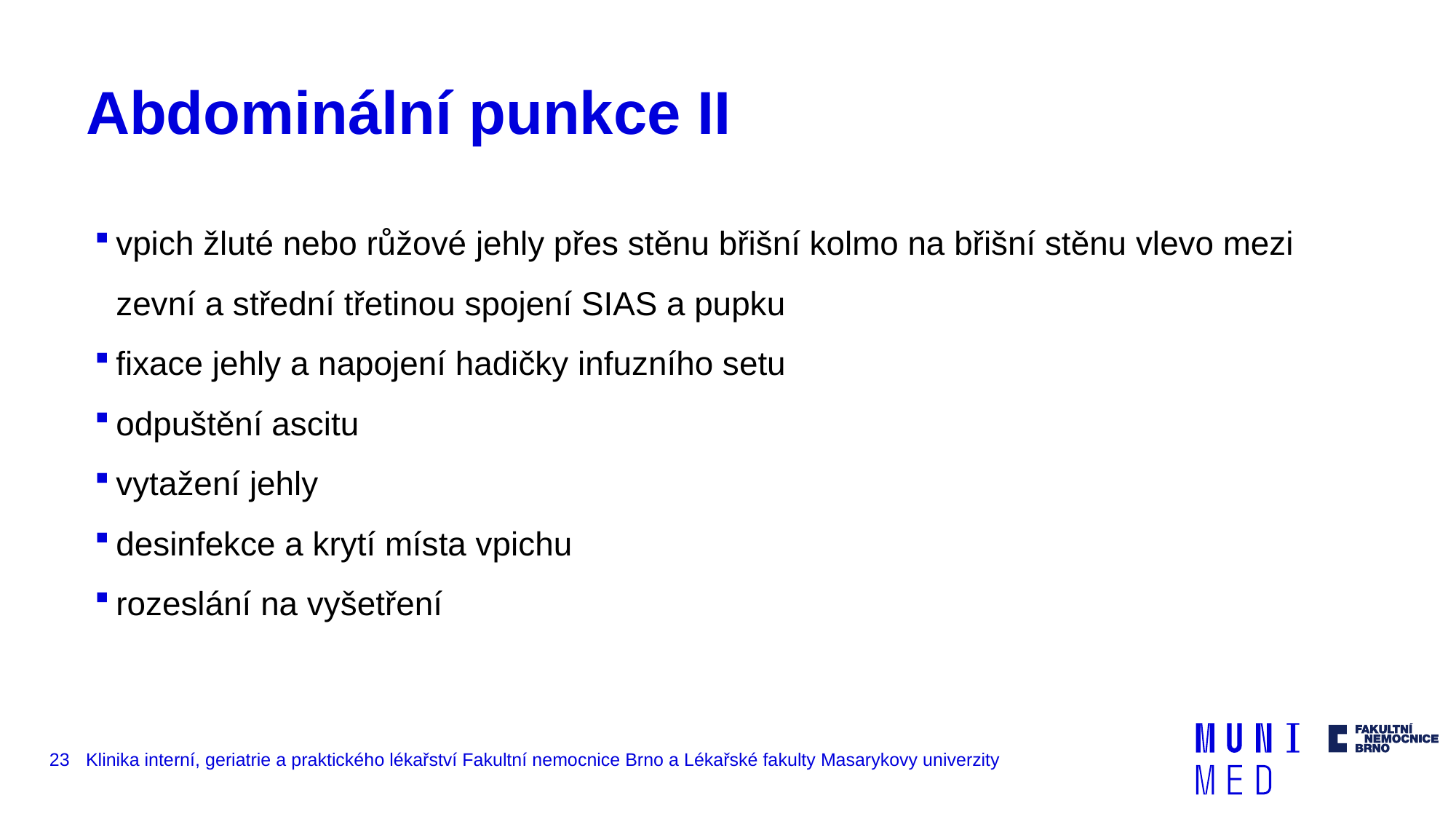

# Abdominální punkce II
vpich žluté nebo růžové jehly přes stěnu břišní kolmo na břišní stěnu vlevo mezi zevní a střední třetinou spojení SIAS a pupku
fixace jehly a napojení hadičky infuzního setu
odpuštění ascitu
vytažení jehly
desinfekce a krytí místa vpichu
rozeslání na vyšetření
23
Klinika interní, geriatrie a praktického lékařství Fakultní nemocnice Brno a Lékařské fakulty Masarykovy univerzity